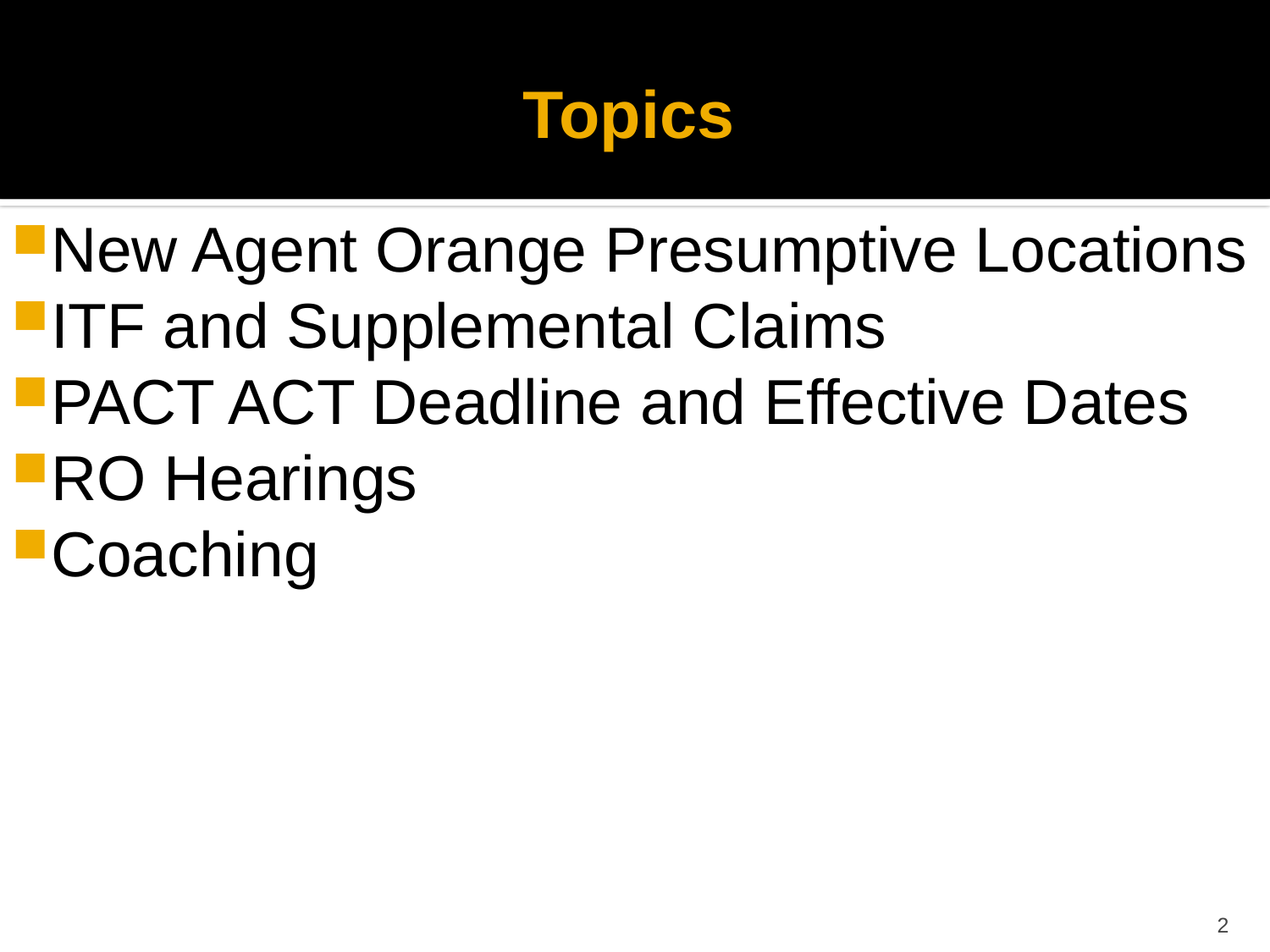

# Topics
New Agent Orange Presumptive Locations
ITF and Supplemental Claims
PACT ACT Deadline and Effective Dates
RO Hearings
Coaching

2